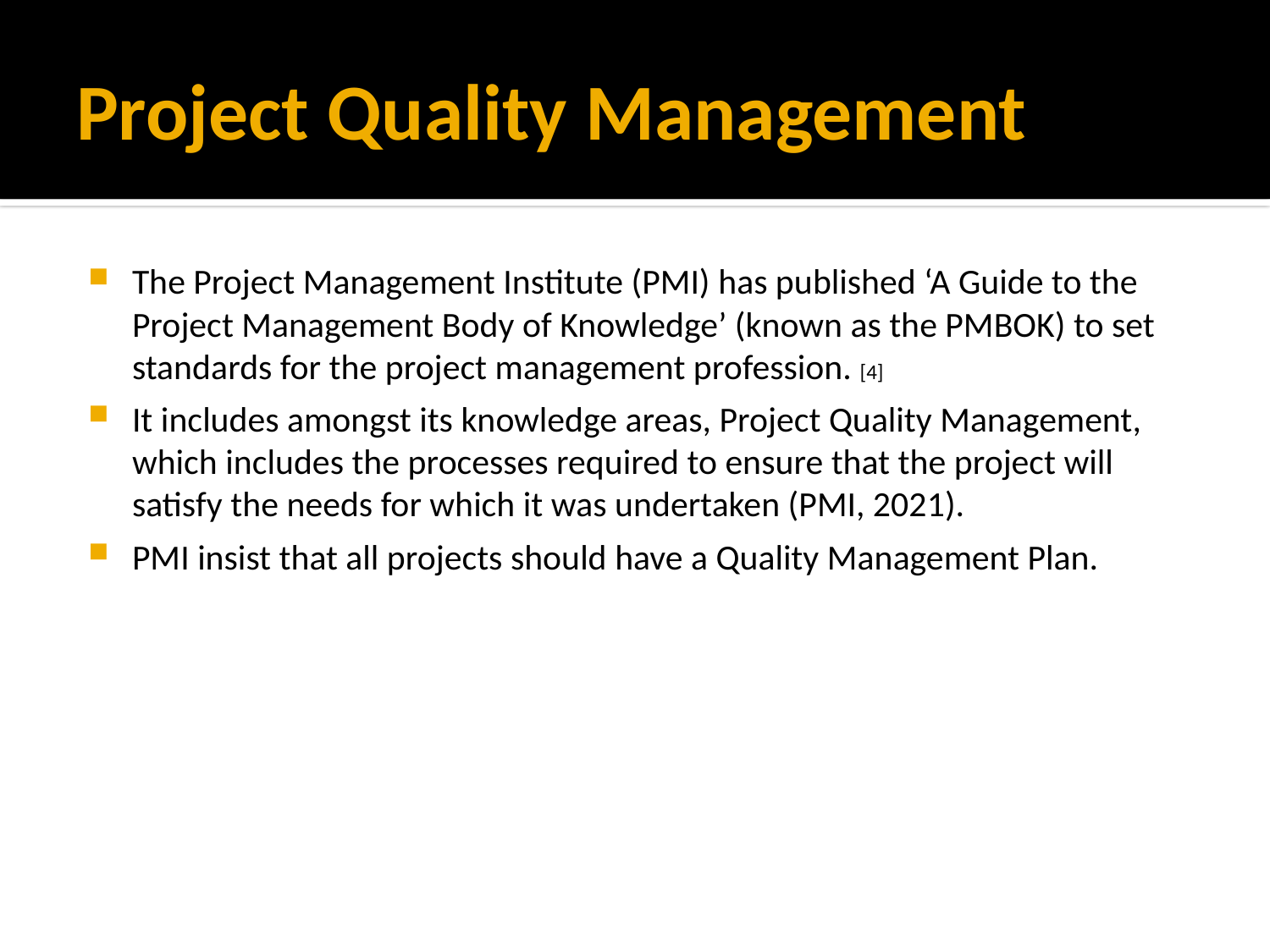

# Project Quality Management
The Project Management Institute (PMI) has published ‘A Guide to the Project Management Body of Knowledge’ (known as the PMBOK) to set standards for the project management profession. [4]
It includes amongst its knowledge areas, Project Quality Management, which includes the processes required to ensure that the project will satisfy the needs for which it was undertaken (PMI, 2021).
PMI insist that all projects should have a Quality Management Plan.